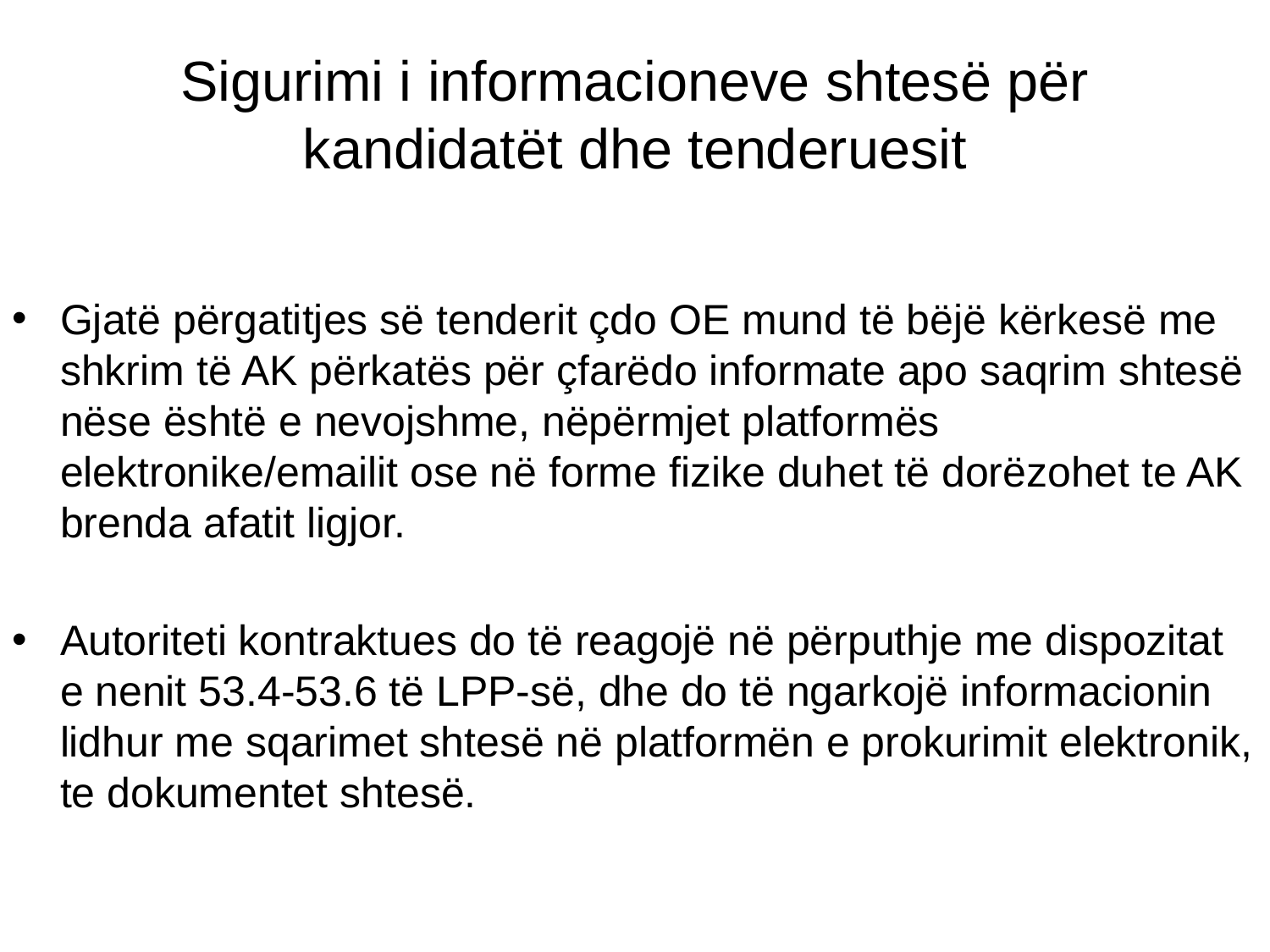

# Sigurimi i informacioneve shtesë për kandidatët dhe tenderuesit
Gjatë përgatitjes së tenderit çdo OE mund të bëjë kërkesë me shkrim të AK përkatës për çfarëdo informate apo saqrim shtesë nëse është e nevojshme, nëpërmjet platformës elektronike/emailit ose në forme fizike duhet të dorëzohet te AK brenda afatit ligjor.

Autoriteti kontraktues do të reagojë në përputhje me dispozitat e nenit 53.4-53.6 të LPP-së, dhe do të ngarkojë informacionin lidhur me sqarimet shtesë në platformën e prokurimit elektronik, te dokumentet shtesë.